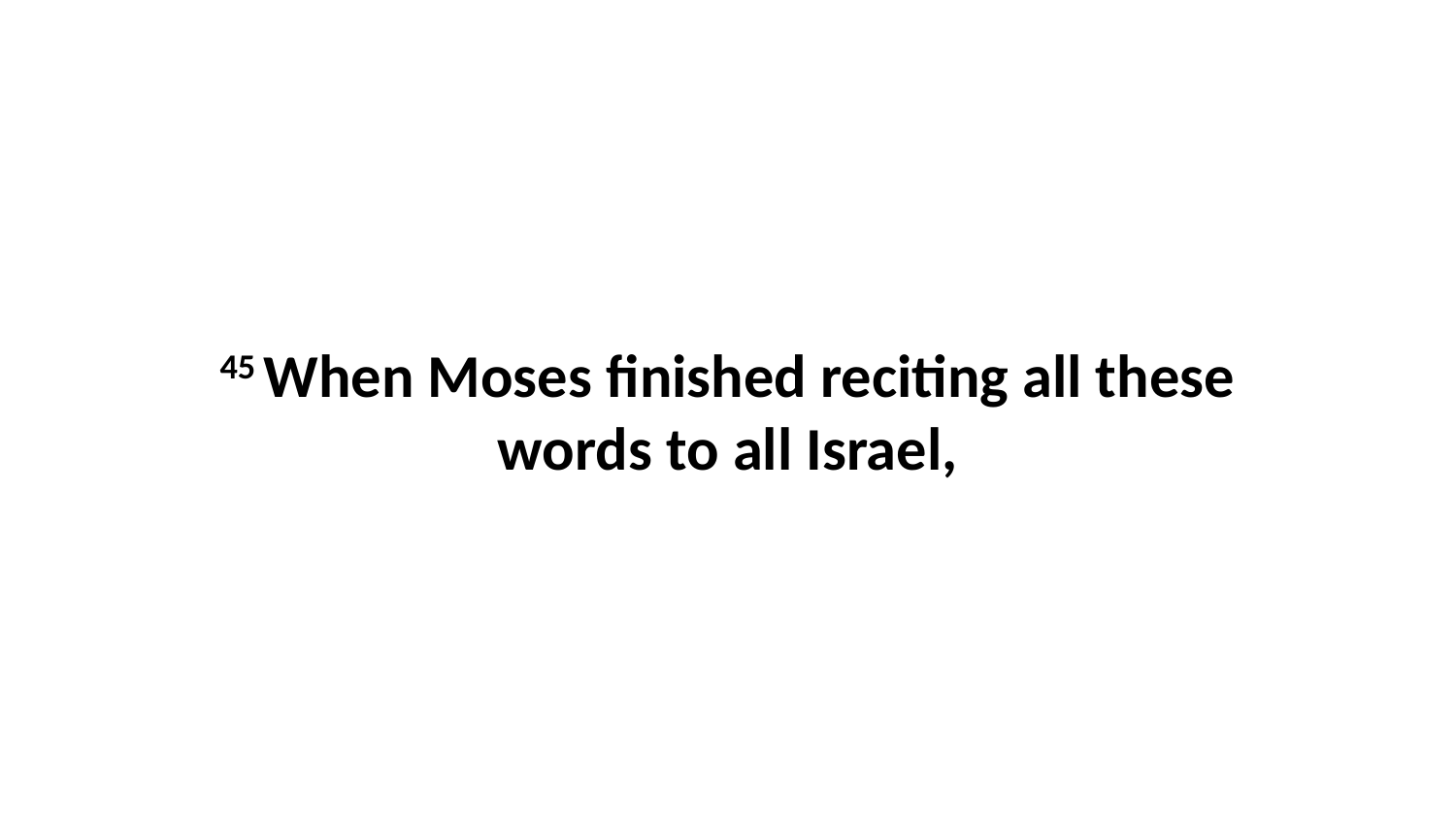

45 When Moses finished reciting all these words to all Israel,